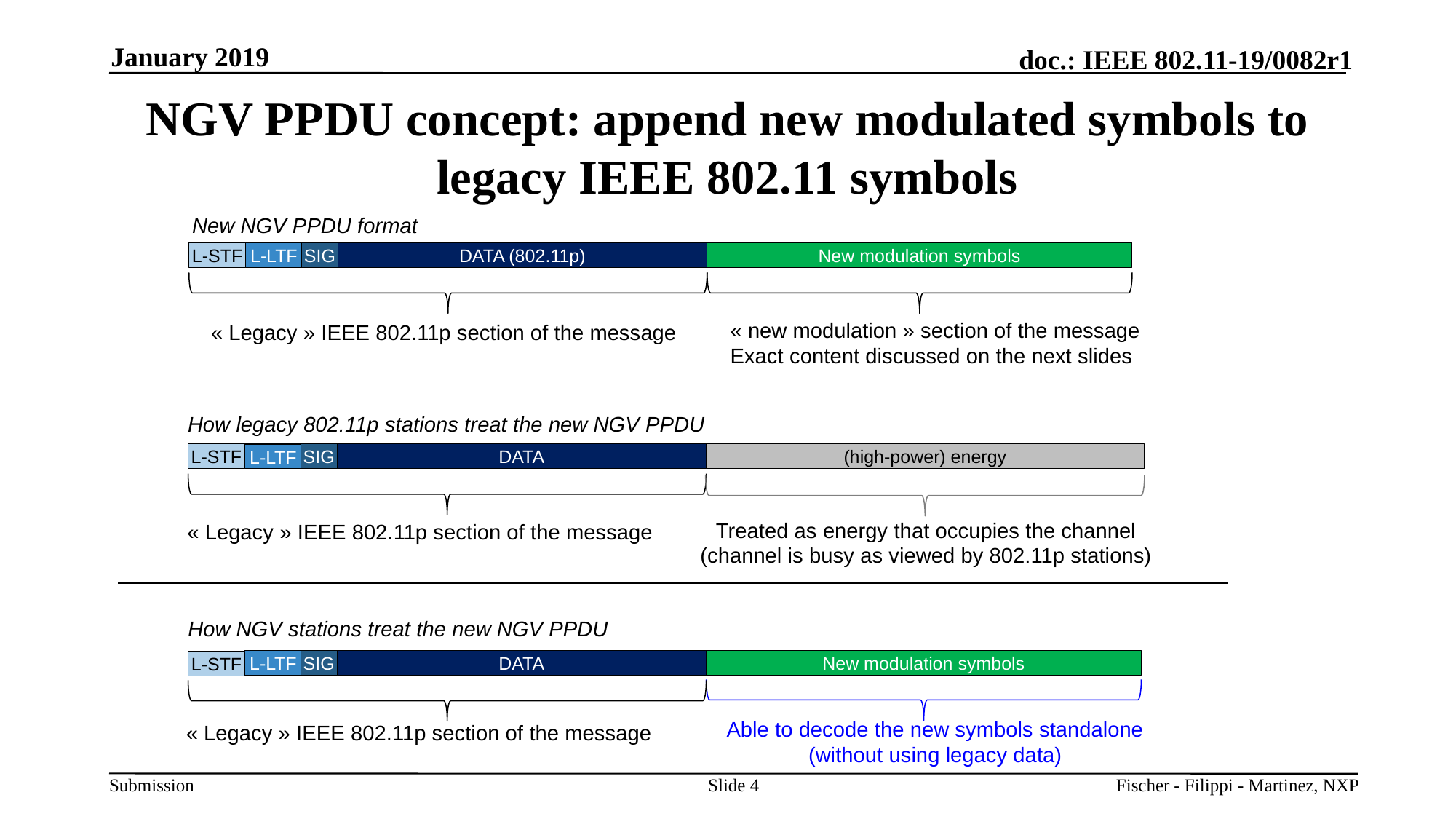

January 2019
# NGV PPDU concept: append new modulated symbols to legacy IEEE 802.11 symbols

New NGV PPDU format
New modulation symbols
SIG
DATA (802.11p)
L-STF
L-LTF

« new modulation » section of the message
Exact content discussed on the next slides
« Legacy » IEEE 802.11p section of the message
How legacy 802.11p stations treat the new NGV PPDU
L-STF
SIG
DATA
(high-power) energy
L-LTF

Treated as energy that occupies the channel (channel is busy as viewed by 802.11p stations)
How NGV stations treat the new NGV PPDU
New modulation symbols
SIG
DATA
L-LTF
L-STF
Able to decode the new symbols standalone (without using legacy data)
« Legacy » IEEE 802.11p section of the message
« Legacy » IEEE 802.11p section of the message
Slide 4
Fischer - Filippi - Martinez, NXP